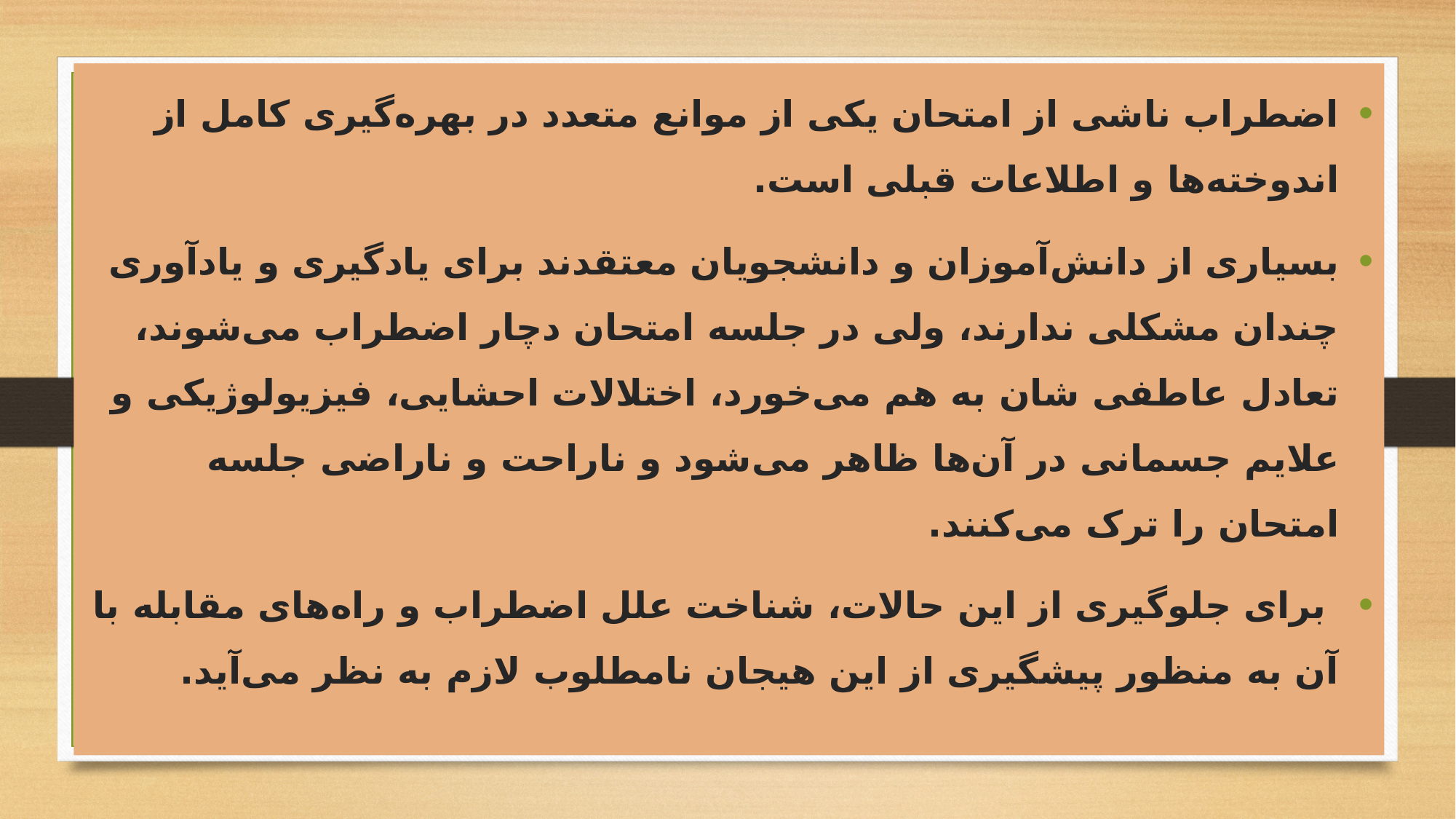

اضطراب ناشی از امتحان یکی از موانع متعدد در بهره‌گیری کامل از اندوخته‌ها و اطلاعات قبلی است.
بسیاری از دانش‌آموزان و دانشجویان معتقدند برای یادگیری و یادآوری چندان مشکلی ندارند، ولی در جلسه امتحان دچار اضطراب می‌شوند، تعادل عاطفی شان به هم می‌خورد، اختلالات احشایی، فیزیولوژیکی و علایم جسمانی در آن‌ها ظاهر می‌شود و ناراحت و ناراضی جلسه امتحان را ترک می‌کنند.
 برای جلوگیری از این حالات، شناخت علل اضطراب و راه‌های مقابله با آن به منظور پیشگیری از این هیجان نامطلوب لازم به نظر می‌آید.